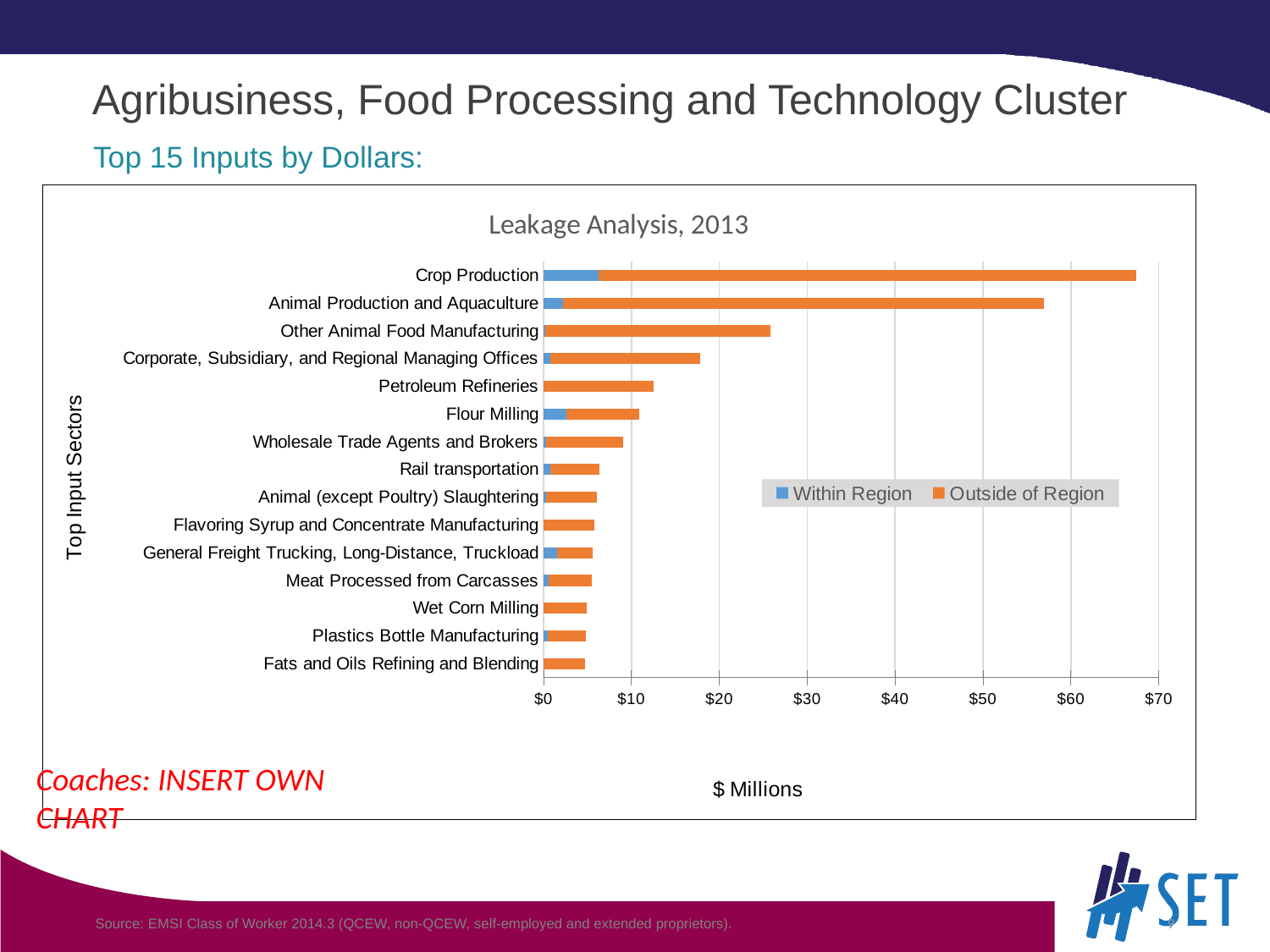

# Agribusiness, Food Processing and Technology Cluster
Top 15 Inputs by Dollars:

### Chart: Leakage Analysis, 2013

| Category | Within Region | Outside of Region |
|---|---|---|
| Fats and Oils Refining and Blending | 0.0 | 4.672526777030001 |
| Plastics Bottle Manufacturing | 0.445632337158878 | 4.353276136332561 |
| Wet Corn Milling | 0.0 | 4.94164459846 |
| Meat Processed from Carcasses | 0.6249495982128349 | 4.845934401807165 |
| General Freight Trucking, Long-Distance, Truckload | 1.5059841473280118 | 4.088978840011989 |
| Flavoring Syrup and Concentrate Manufacturing | 0.0 | 5.733616367270001 |
| Animal (except Poultry) Slaughtering | 0.29928278867619956 | 5.768414251066227 |
| Rail transportation | 0.8022182412063051 | 5.516783861783694 |
| Wholesale Trade Agents and Brokers | 0.26996362499005 | 8.82364482629086 |
| Flour Milling | 2.5607092118848853 | 8.356424650315114 |
| Petroleum Refineries | 0.0 | 12.4897921651 |
| Corporate, Subsidiary, and Regional Managing Offices | 0.7549948599802845 | 17.053164479326835 |
| Other Animal Food Manufacturing | 0.22738502905789532 | 25.56415217225474 |
| Animal Production and Aquaculture | 2.2340653286106695 | 54.68809295468933 |
| Crop Production | 6.293673882679094 | 61.14272709182766 |
Coaches: INSERT OWN  CHART
Source: EMSI Class of Worker 2014.3 (QCEW, non-QCEW, self-employed and extended proprietors).